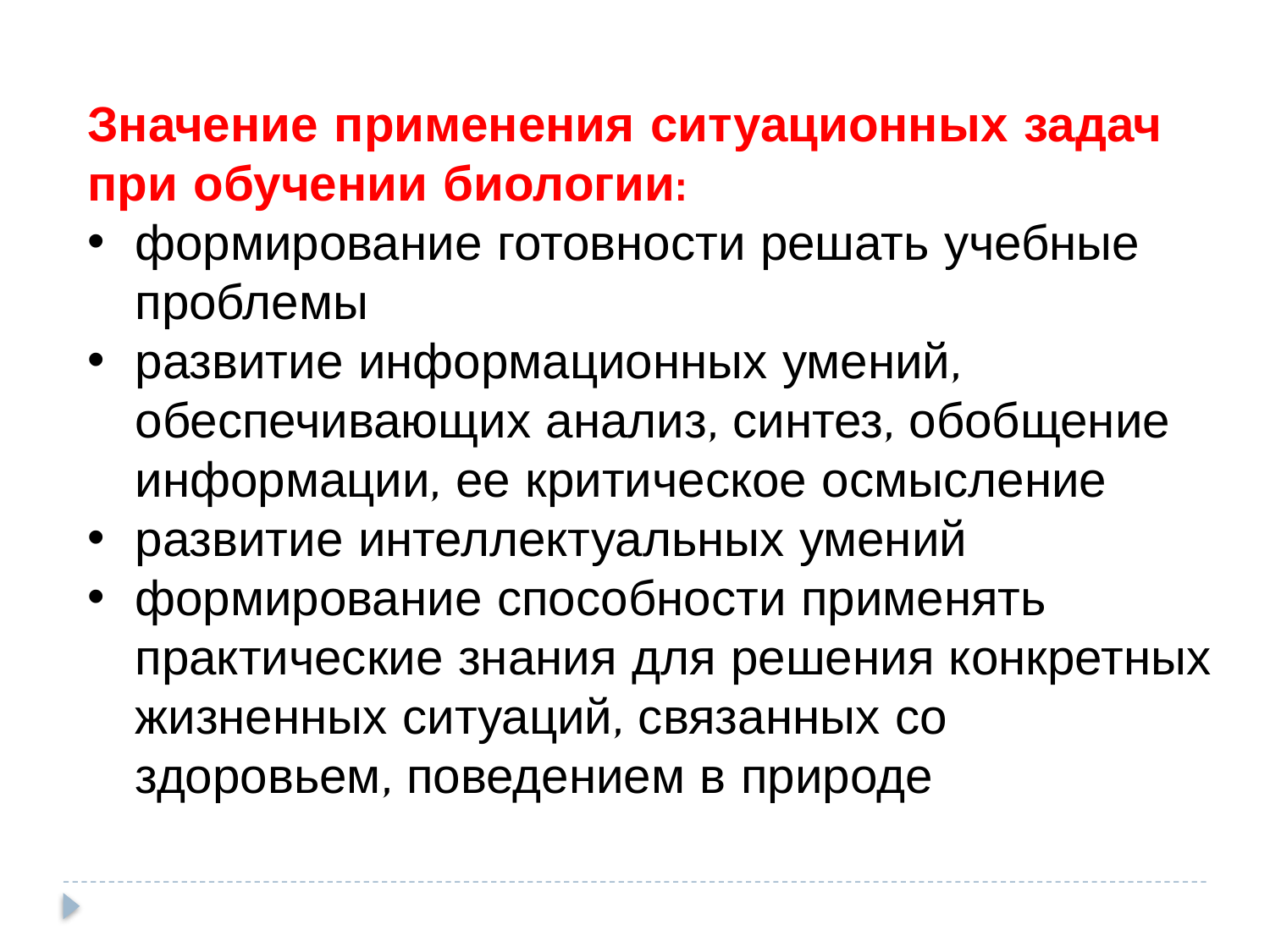

Значение применения ситуационных задач при обучении биологии:
формирование готовности решать учебные проблемы
развитие информационных умений, обеспечивающих анализ, синтез, обобщение информации, ее критическое осмысление
развитие интеллектуальных умений
формирование способности применять практические знания для решения конкретных жизненных ситуаций, связанных со здоровьем, поведением в природе